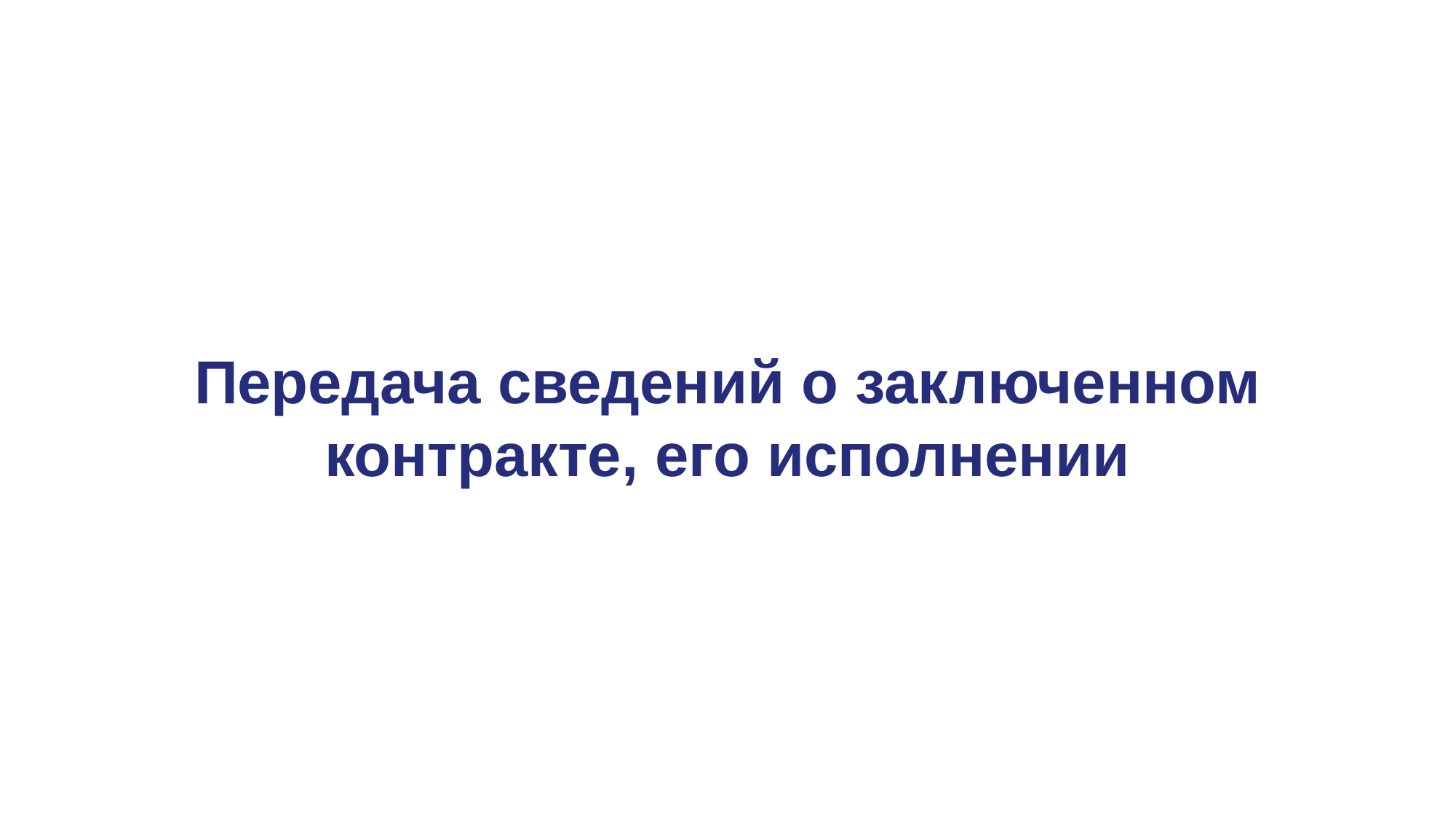

Передача сведений о заключенном контракте, его исполнении